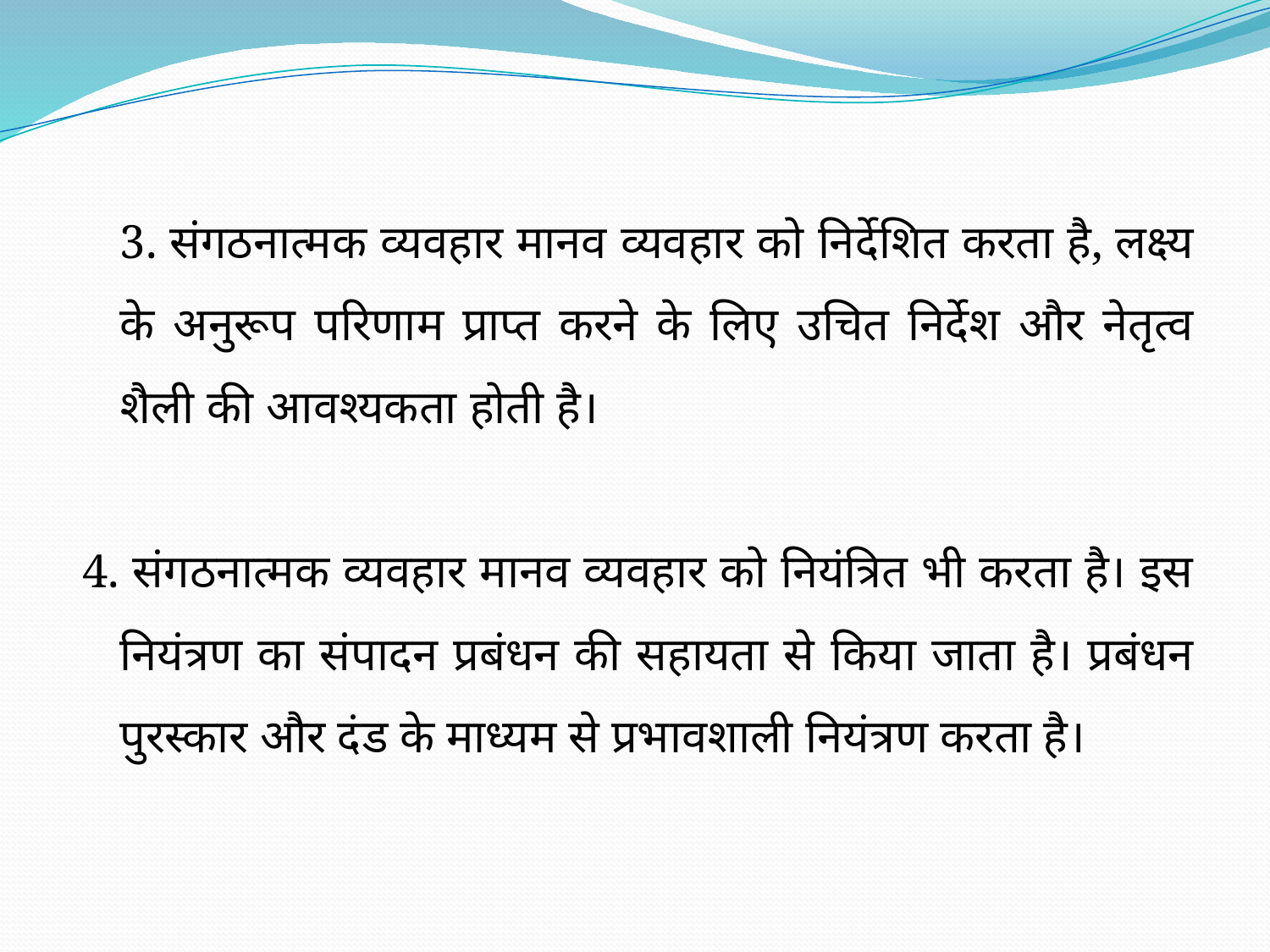

3. संगठनात्मक व्यवहार मानव व्यवहार को निर्देशित करता है, लक्ष्य के अनुरूप परिणाम प्राप्त करने के लिए उचित निर्देश और नेतृत्व शैली की आवश्यकता होती है।

4. संगठनात्मक व्यवहार मानव व्यवहार को नियंत्रित भी करता है। इस नियंत्रण का संपादन प्रबंधन की सहायता से किया जाता है। प्रबंधन पुरस्कार और दंड के माध्यम से प्रभावशाली नियंत्रण करता है।